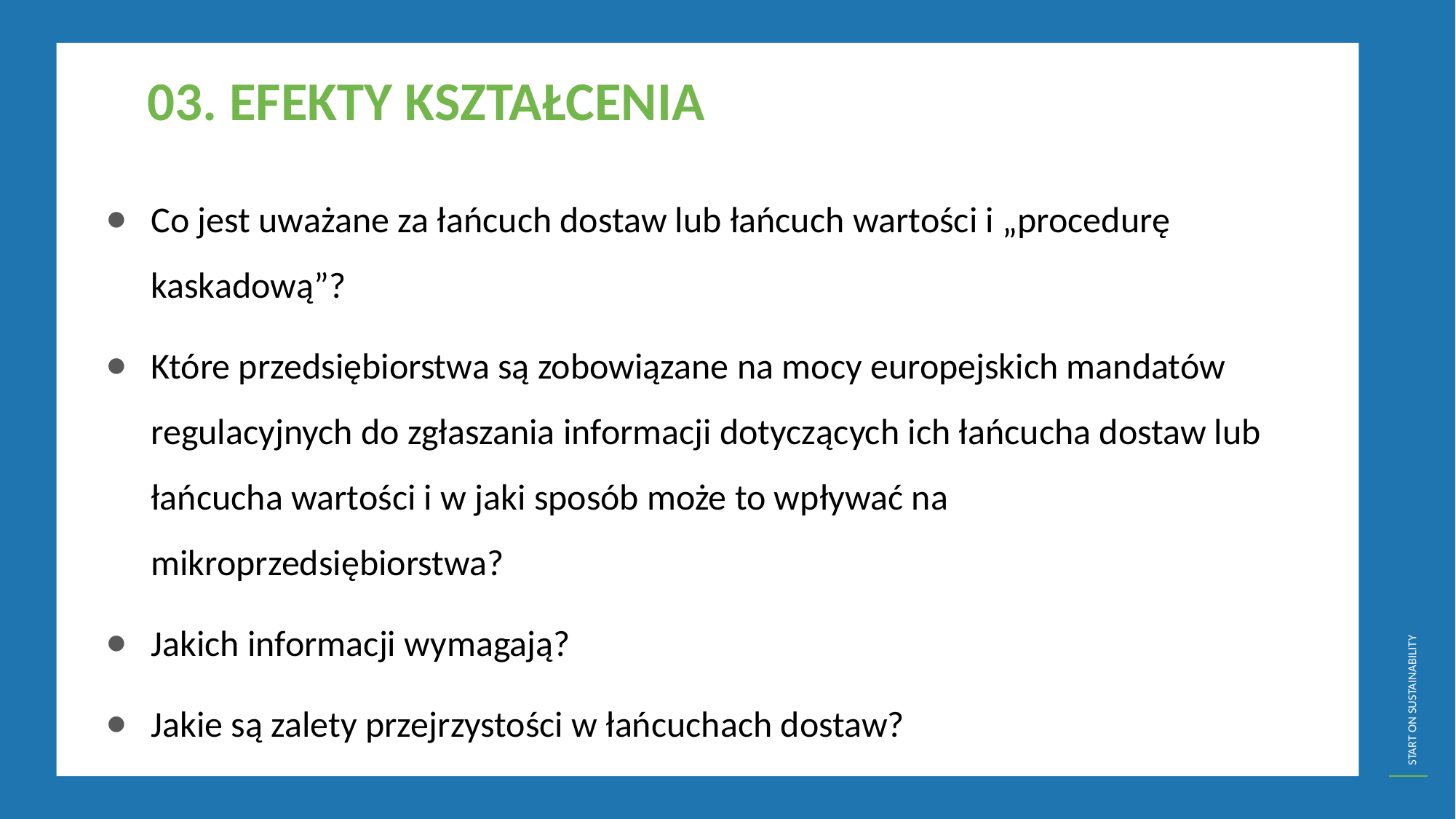

03. EFEKTY KSZTAŁCENIA
Co jest uważane za łańcuch dostaw lub łańcuch wartości i „procedurę kaskadową”?
Które przedsiębiorstwa są zobowiązane na mocy europejskich mandatów regulacyjnych do zgłaszania informacji dotyczących ich łańcucha dostaw lub łańcucha wartości i w jaki sposób może to wpływać na mikroprzedsiębiorstwa?
Jakich informacji wymagają?
Jakie są zalety przejrzystości w łańcuchach dostaw?